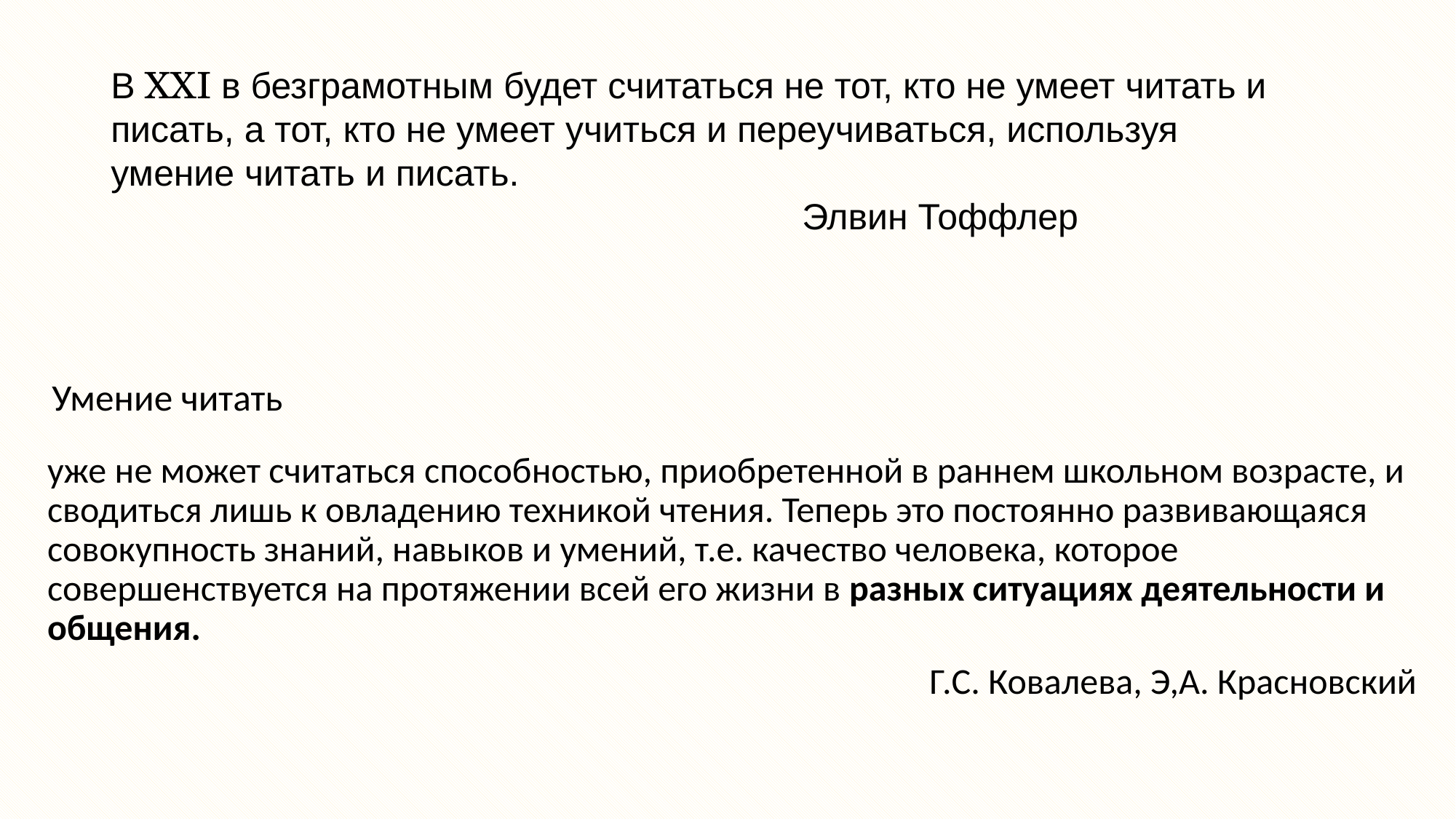

В XXI в безграмотным будет считаться не тот, кто не умеет читать и писать, а тот, кто не умеет учиться и переучиваться, используя умение читать и писать.
                                                                            Элвин Тоффлер

Умение читать
уже не может считаться способностью, приобретенной в раннем школьном возрасте, и сводиться лишь к овладению техникой чтения. Теперь это постоянно развивающаяся совокупность знаний, навыков и умений, т.е. качество человека, которое совершенствуется на протяжении всей его жизни в разных ситуациях деятельности и общения.
Г.С. Ковалева, Э,А. Красновский